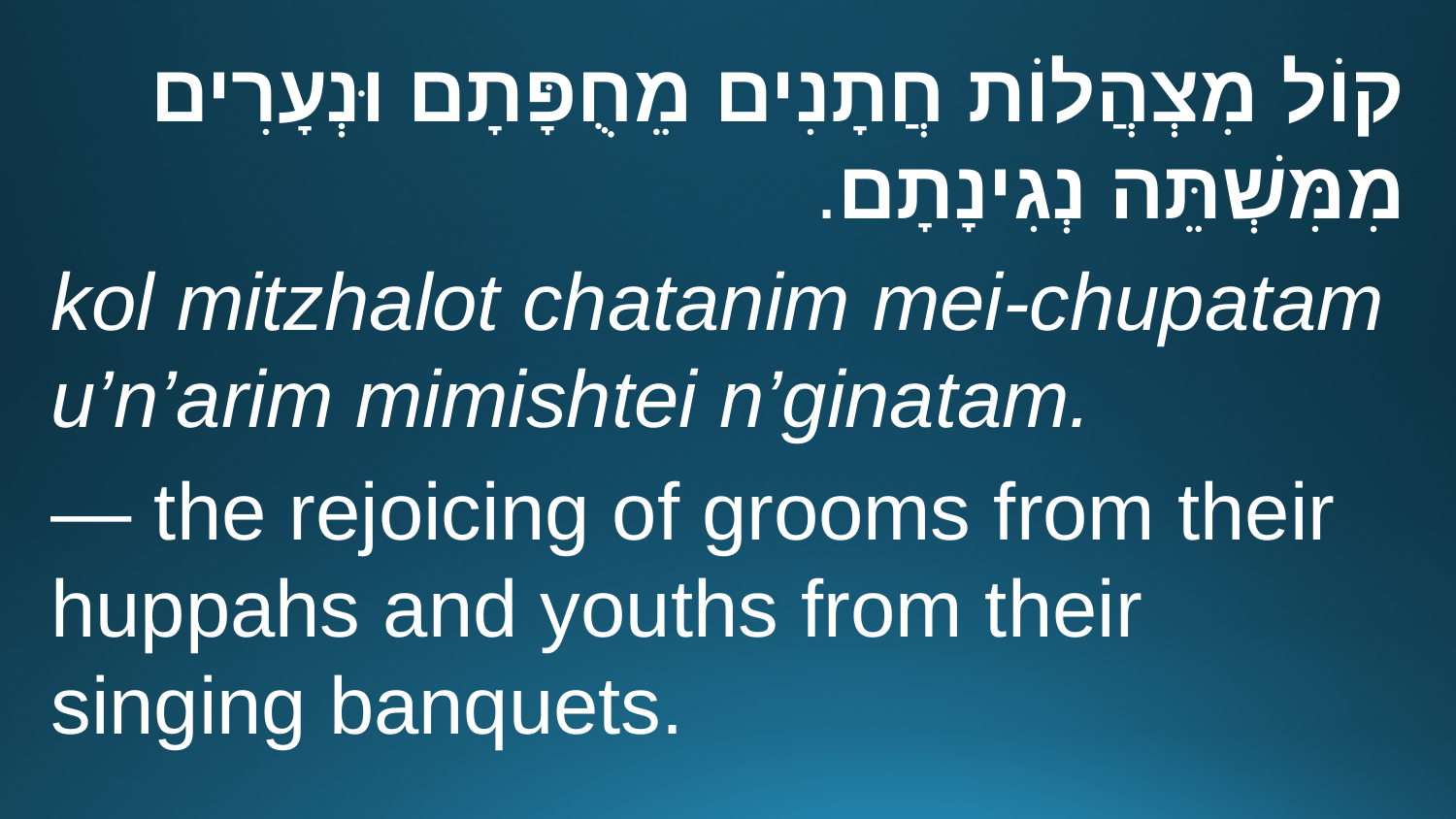

קוֹל מִצְהֲלוֹת חֲתָנִים מֵחֻפָּתָם וּנְעָרִים מִמִּשְׁתֵּה נְגִינָתָם.
kol mitzhalot chatanim mei-chupatam u’n’arim mimishtei n’ginatam.
— the rejoicing of grooms from their huppahs and youths from their singing banquets.